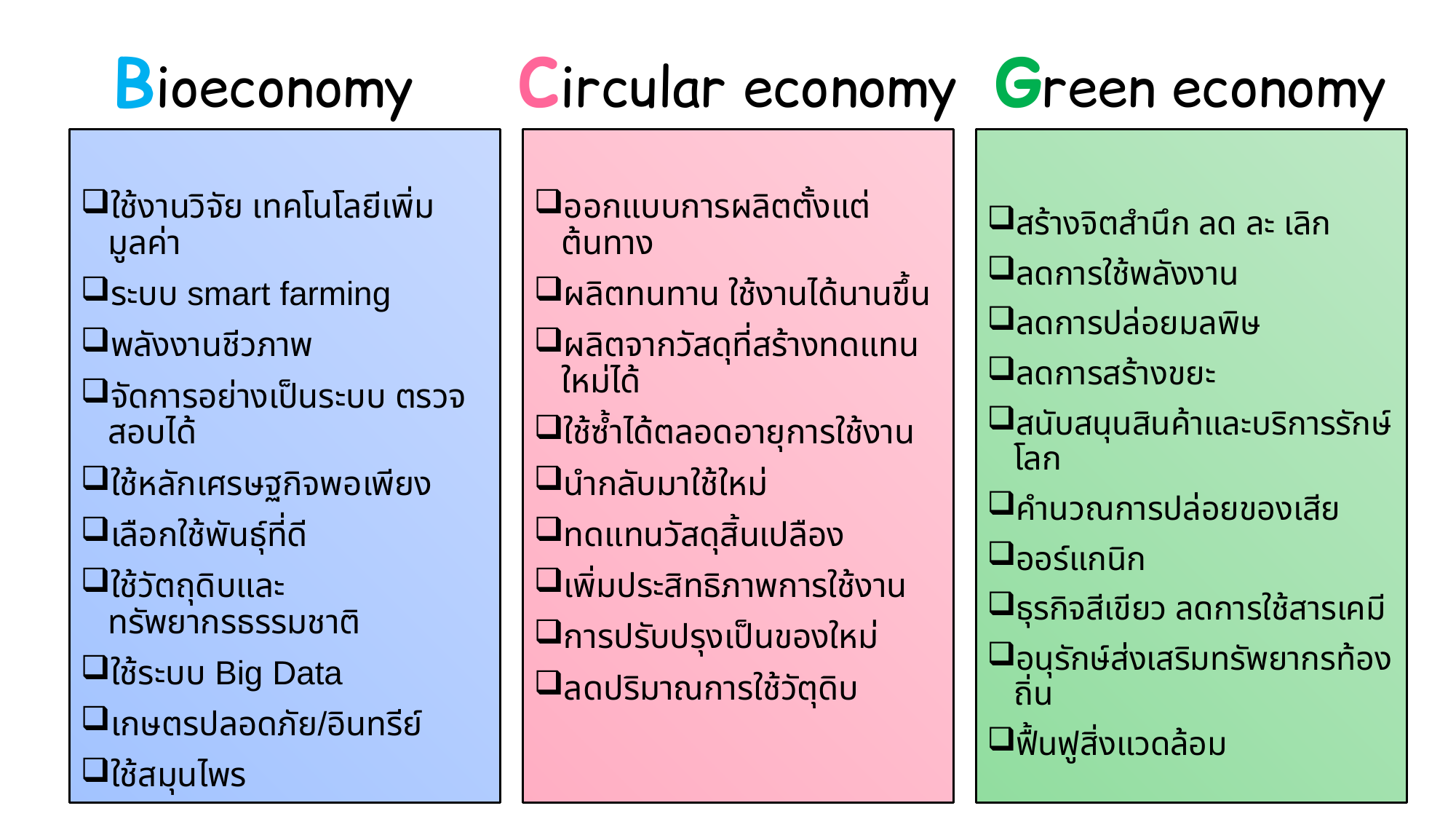

Bioeconomy
Circular economy
Green economy

สร้างจิตสำนึก ลด ละ เลิก
ลดการใช้พลังงาน
ลดการปล่อยมลพิษ
ลดการสร้างขยะ
สนับสนุนสินค้าและบริการรักษ์โลก
คำนวณการปล่อยของเสีย
ออร์แกนิก
ธุรกิจสีเขียว ลดการใช้สารเคมี
อนุรักษ์ส่งเสริมทรัพยากรท้องถิ่น
ฟื้นฟูสิ่งแวดล้อม

ใช้งานวิจัย เทคโนโลยีเพิ่มมูลค่า
ระบบ smart farming
พลังงานชีวภาพ
จัดการอย่างเป็นระบบ ตรวจสอบได้
ใช้หลักเศรษฐกิจพอเพียง
เลือกใช้พันธุ์ที่ดี
ใช้วัตถุดิบและทรัพยากรธรรมชาติ
ใช้ระบบ Big Data
เกษตรปลอดภัย/อินทรีย์
ใช้สมุนไพร

ออกแบบการผลิตตั้งแต่ต้นทาง
ผลิตทนทาน ใช้งานได้นานขึ้น
ผลิตจากวัสดุที่สร้างทดแทนใหม่ได้
ใช้ซ้ำได้ตลอดอายุการใช้งาน
นำกลับมาใช้ใหม่
ทดแทนวัสดุสิ้นเปลือง
เพิ่มประสิทธิภาพการใช้งาน
การปรับปรุงเป็นของใหม่
ลดปริมาณการใช้วัตุดิบ

3